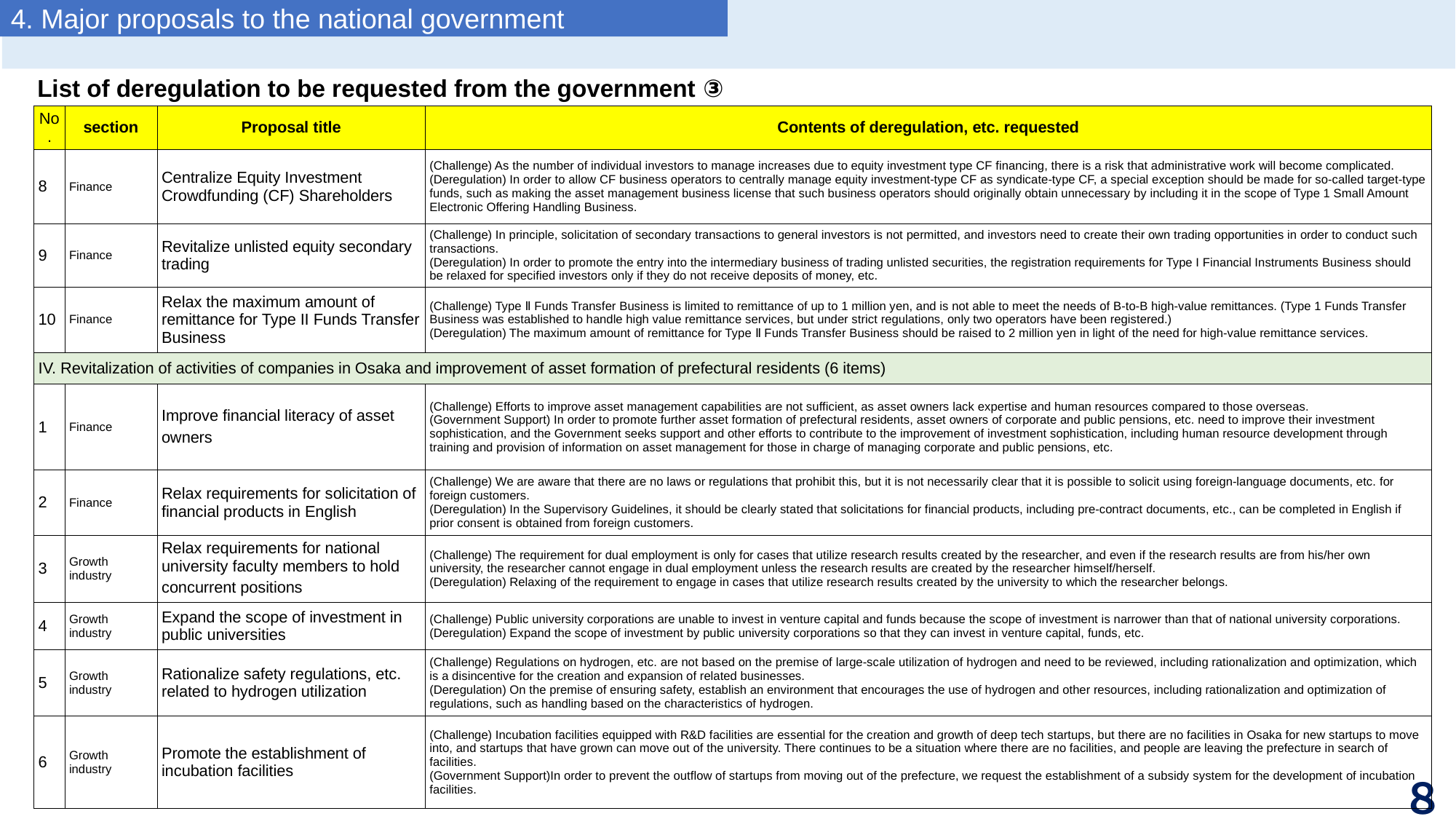

4. Major proposals to the national government
List of deregulation to be requested from the government ③
| No. | section | Proposal title | Contents of deregulation, etc. requested |
| --- | --- | --- | --- |
| 8 | Finance | Centralize Equity Investment Crowdfunding (CF) Shareholders | (Challenge) As the number of individual investors to manage increases due to equity investment type CF financing, there is a risk that administrative work will become complicated. (Deregulation) In order to allow CF business operators to centrally manage equity investment-type CF as syndicate-type CF, a special exception should be made for so-called target-type funds, such as making the asset management business license that such business operators should originally obtain unnecessary by including it in the scope of Type 1 Small Amount Electronic Offering Handling Business. |
| 9 | Finance | Revitalize unlisted equity secondary trading | (Challenge) In principle, solicitation of secondary transactions to general investors is not permitted, and investors need to create their own trading opportunities in order to conduct such transactions. (Deregulation) In order to promote the entry into the intermediary business of trading unlisted securities, the registration requirements for Type I Financial Instruments Business should be relaxed for specified investors only if they do not receive deposits of money, etc. |
| 10 | Finance | Relax the maximum amount of remittance for Type II Funds Transfer Business | (Challenge) Type Ⅱ Funds Transfer Business is limited to remittance of up to 1 million yen, and is not able to meet the needs of B-to-B high-value remittances. (Type 1 Funds Transfer Business was established to handle high value remittance services, but under strict regulations, only two operators have been registered.) (Deregulation) The maximum amount of remittance for Type Ⅱ Funds Transfer Business should be raised to 2 million yen in light of the need for high-value remittance services. |
| IV. Revitalization of activities of companies in Osaka and improvement of asset formation of prefectural residents (6 items) |  |  |  |
| 1 | Finance | Improve financial literacy of asset owners | (Challenge) Efforts to improve asset management capabilities are not sufficient, as asset owners lack expertise and human resources compared to those overseas. (Government Support) In order to promote further asset formation of prefectural residents, asset owners of corporate and public pensions, etc. need to improve their investment sophistication, and the Government seeks support and other efforts to contribute to the improvement of investment sophistication, including human resource development through training and provision of information on asset management for those in charge of managing corporate and public pensions, etc. |
| 2 | Finance | Relax requirements for solicitation of financial products in English | (Challenge) We are aware that there are no laws or regulations that prohibit this, but it is not necessarily clear that it is possible to solicit using foreign-language documents, etc. for foreign customers. (Deregulation) In the Supervisory Guidelines, it should be clearly stated that solicitations for financial products, including pre-contract documents, etc., can be completed in English if prior consent is obtained from foreign customers. |
| 3 | Growth industry | Relax requirements for national university faculty members to hold concurrent positions | (Challenge) The requirement for dual employment is only for cases that utilize research results created by the researcher, and even if the research results are from his/her own university, the researcher cannot engage in dual employment unless the research results are created by the researcher himself/herself. (Deregulation) Relaxing of the requirement to engage in cases that utilize research results created by the university to which the researcher belongs. |
| 4 | Growth industry | Expand the scope of investment in public universities | (Challenge) Public university corporations are unable to invest in venture capital and funds because the scope of investment is narrower than that of national university corporations. (Deregulation) Expand the scope of investment by public university corporations so that they can invest in venture capital, funds, etc. |
| 5 | Growth industry | Rationalize safety regulations, etc. related to hydrogen utilization | (Challenge) Regulations on hydrogen, etc. are not based on the premise of large-scale utilization of hydrogen and need to be reviewed, including rationalization and optimization, which is a disincentive for the creation and expansion of related businesses. (Deregulation) On the premise of ensuring safety, establish an environment that encourages the use of hydrogen and other resources, including rationalization and optimization of regulations, such as handling based on the characteristics of hydrogen. |
| 6 | Growth industry | Promote the establishment of incubation facilities | (Challenge) Incubation facilities equipped with R&D facilities are essential for the creation and growth of deep tech startups, but there are no facilities in Osaka for new startups to move into, and startups that have grown can move out of the university. There continues to be a situation where there are no facilities, and people are leaving the prefecture in search of facilities. (Government Support)In order to prevent the outflow of startups from moving out of the prefecture, we request the establishment of a subsidy system for the development of incubation facilities. |
８